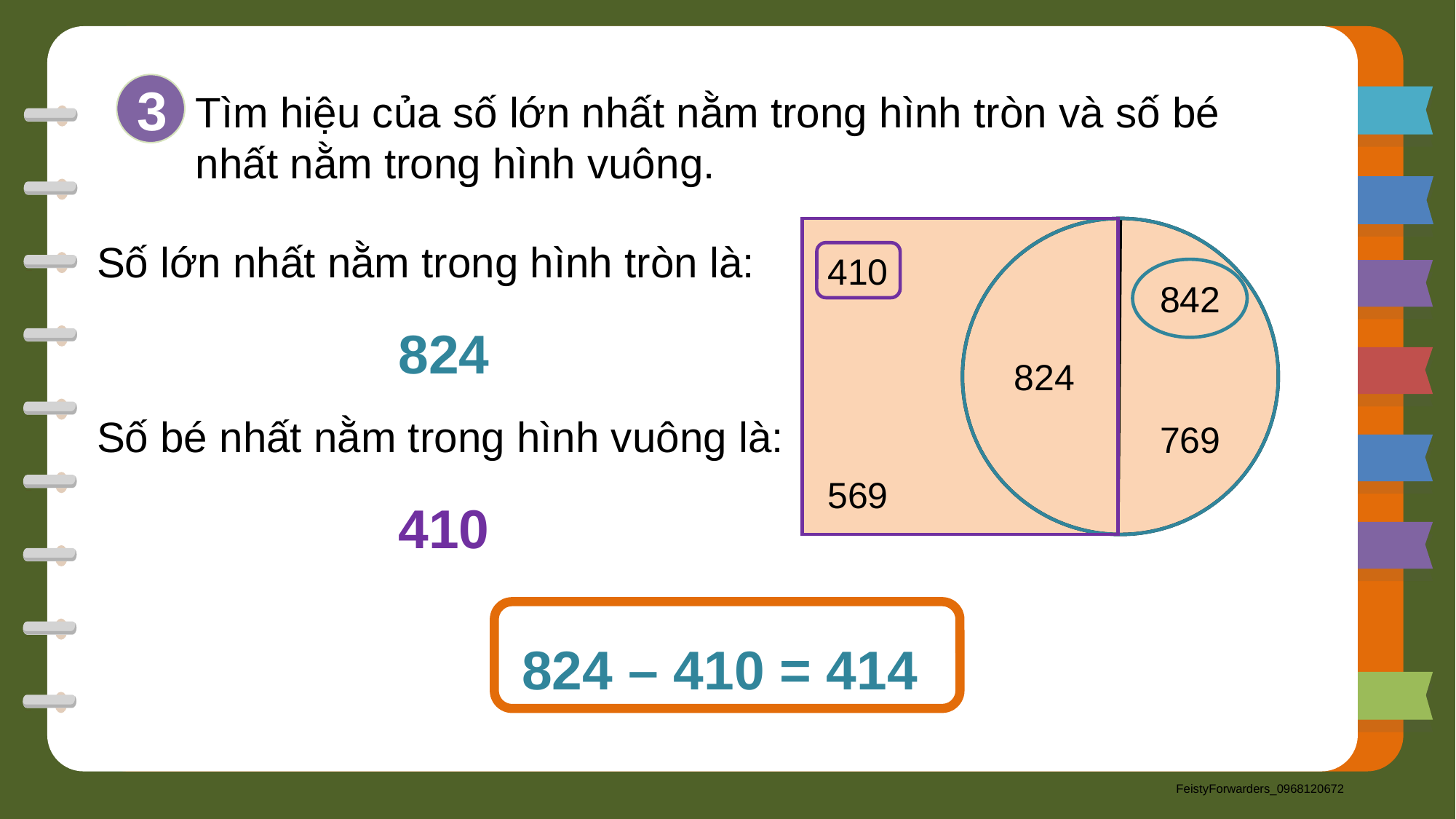

3
Tìm hiệu của số lớn nhất nằm trong hình tròn và số bé nhất nằm trong hình vuông.
Số lớn nhất nằm trong hình tròn là:
824
Số bé nhất nằm trong hình vuông là:
410

410
842
824
769
569

824 – 410 = 414